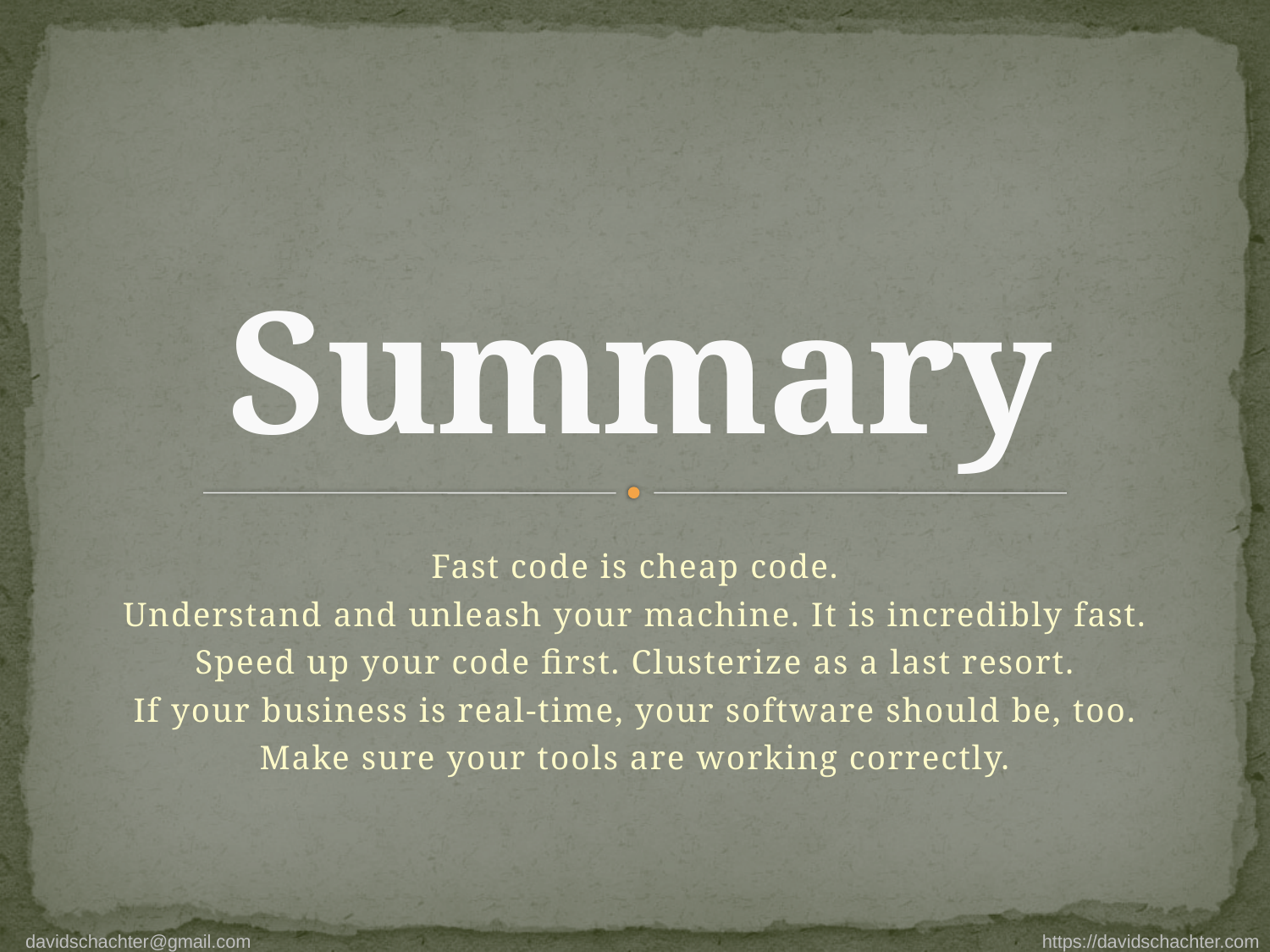

# Summary
Fast code is cheap code.
Understand and unleash your machine. It is incredibly fast.
Speed up your code first. Clusterize as a last resort.
If your business is real-time, your software should be, too.
Make sure your tools are working correctly.
davidschachter@gmail.com                                                                                                                                                            https://davidschachter.com